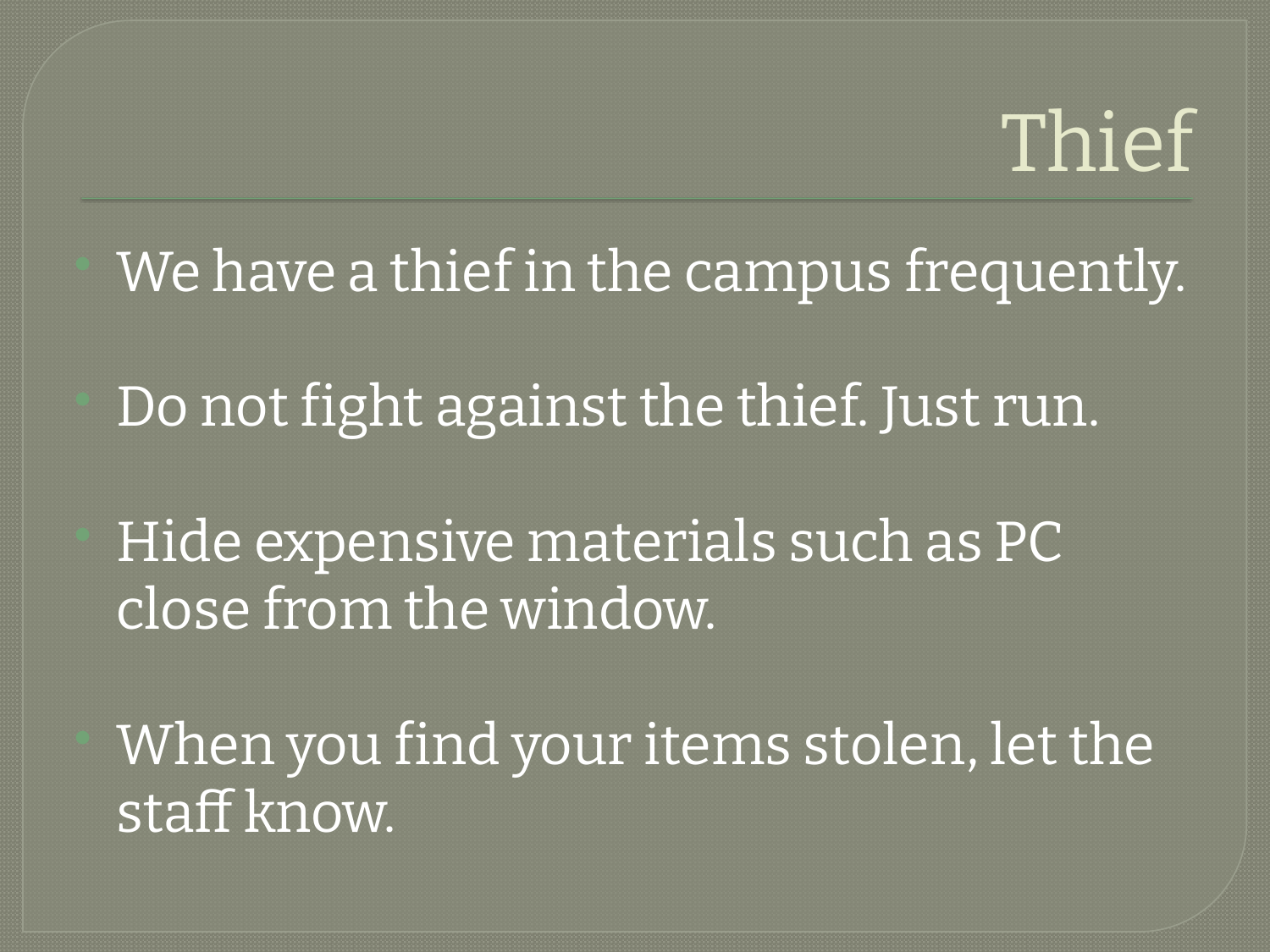

# Thief
We have a thief in the campus frequently.

Do not fight against the thief. Just run.

Hide expensive materials such as PC close from the window.

When you find your items stolen, let the staff know.